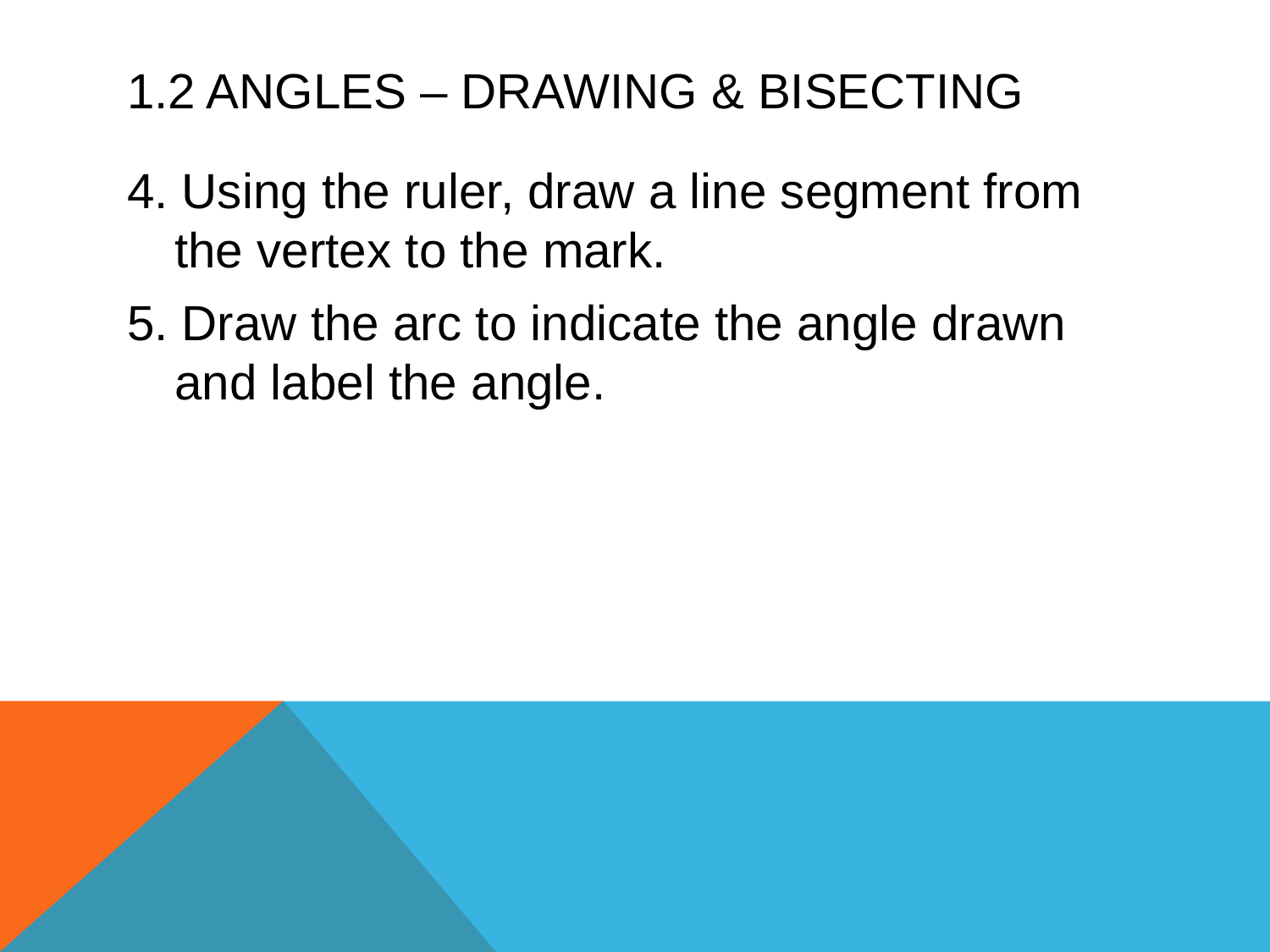

# 1.2 angles – drawing & bisecting
4. Using the ruler, draw a line segment from the vertex to the mark.
5. Draw the arc to indicate the angle drawn and label the angle.